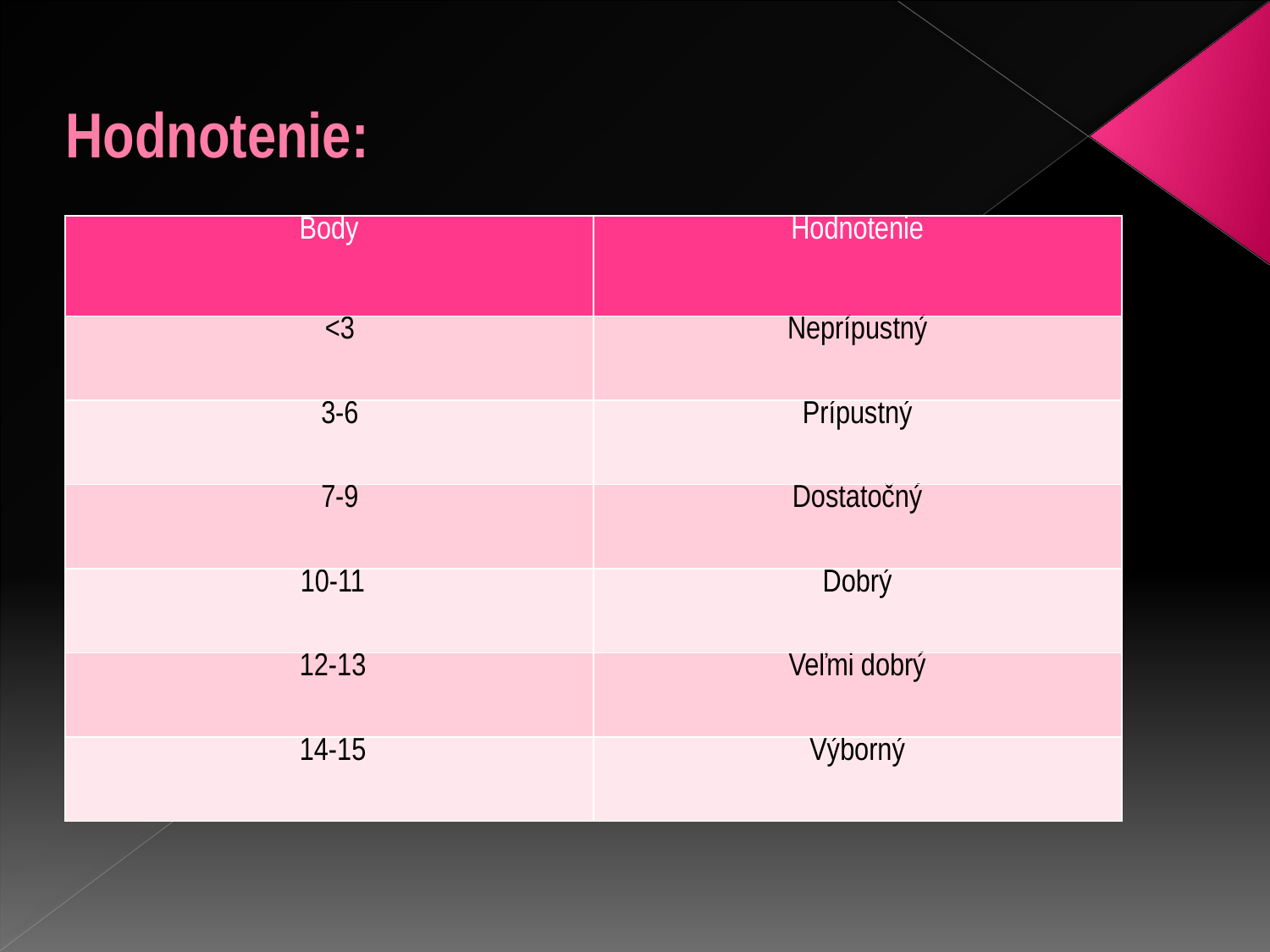

# Hodnotenie:
| Body | Hodnotenie |
| --- | --- |
| <3 | Neprípustný |
| 3-6 | Prípustný |
| 7-9 | Dostatočný |
| 10-11 | Dobrý |
| 12-13 | Veľmi dobrý |
| 14-15 | Výborný |
Ewaluacja
ocena: